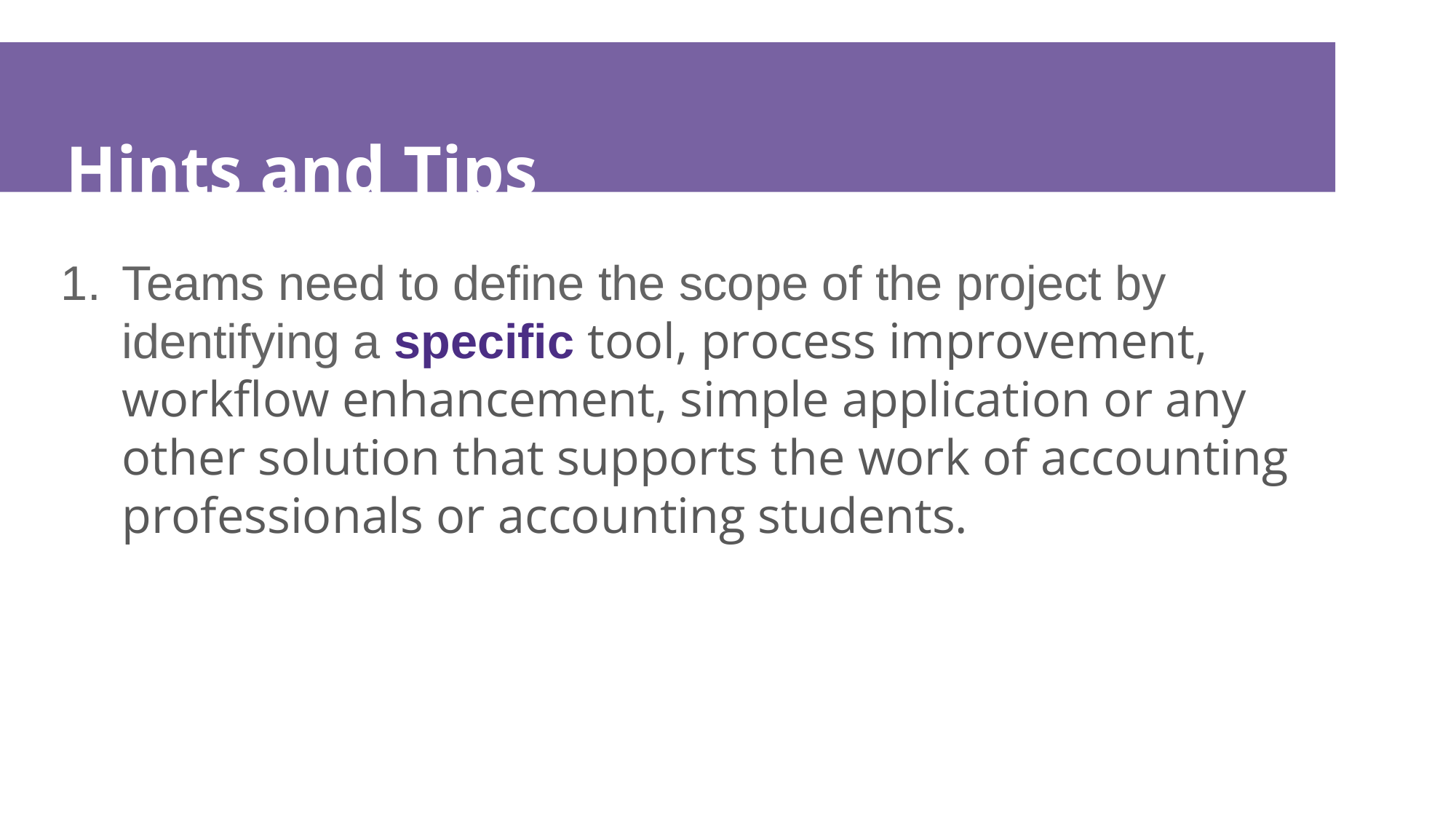

# Hints and Tips
Teams need to define the scope of the project by identifying a specific tool, process improvement, workflow enhancement, simple application or any other solution that supports the work of accounting professionals or accounting students.